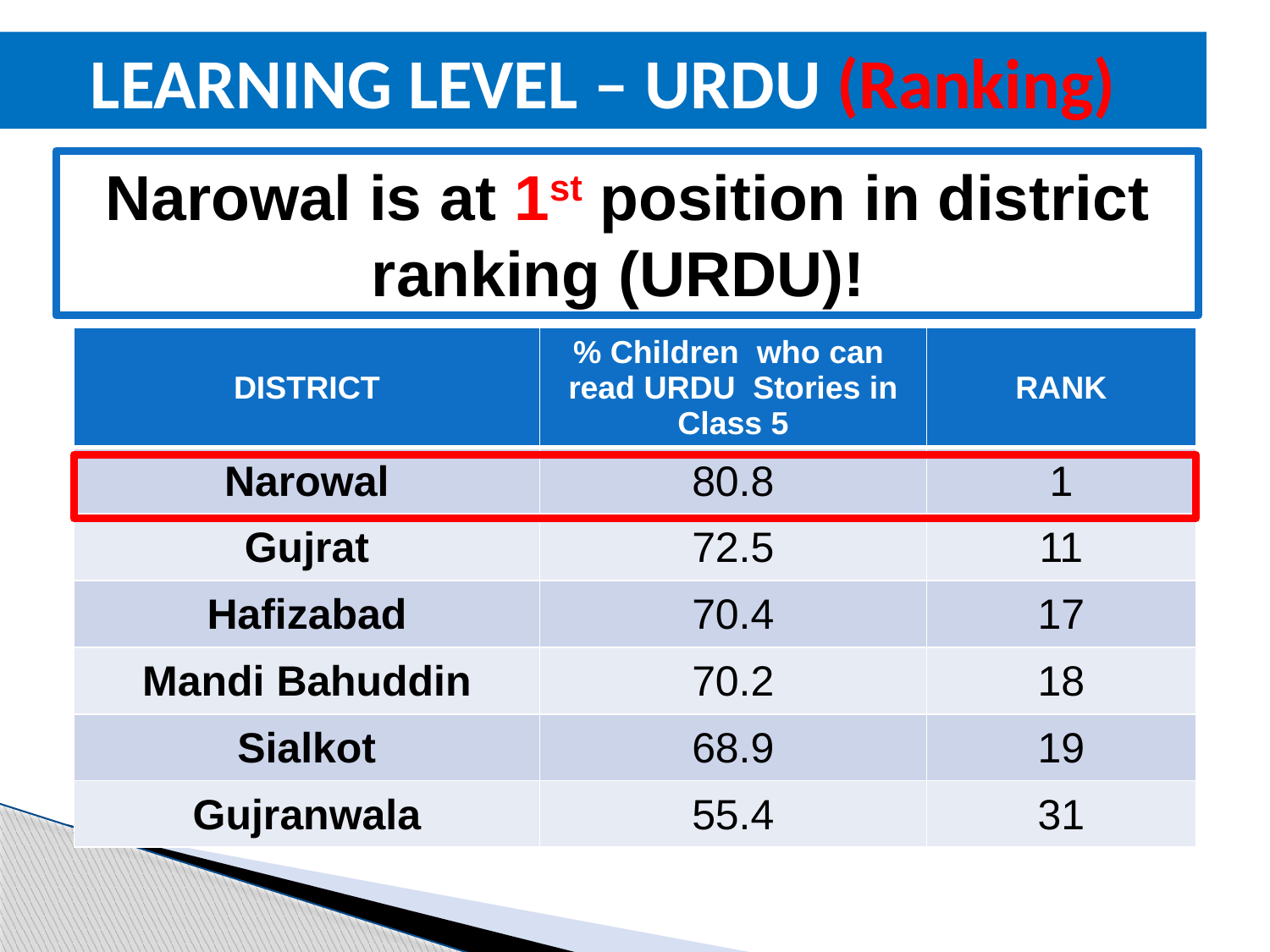

LEARNING LEVEL – URDU (Ranking)
Narowal is at 1st position in district ranking (URDU)!
| DISTRICT | % Children who can read URDU Stories in Class 5 | RANK |
| --- | --- | --- |
| Narowal | 80.8 | 1 |
| Gujrat | 72.5 | 11 |
| Hafizabad | 70.4 | 17 |
| Mandi Bahuddin | 70.2 | 18 |
| Sialkot | 68.9 | 19 |
| Gujranwala | 55.4 | 31 |